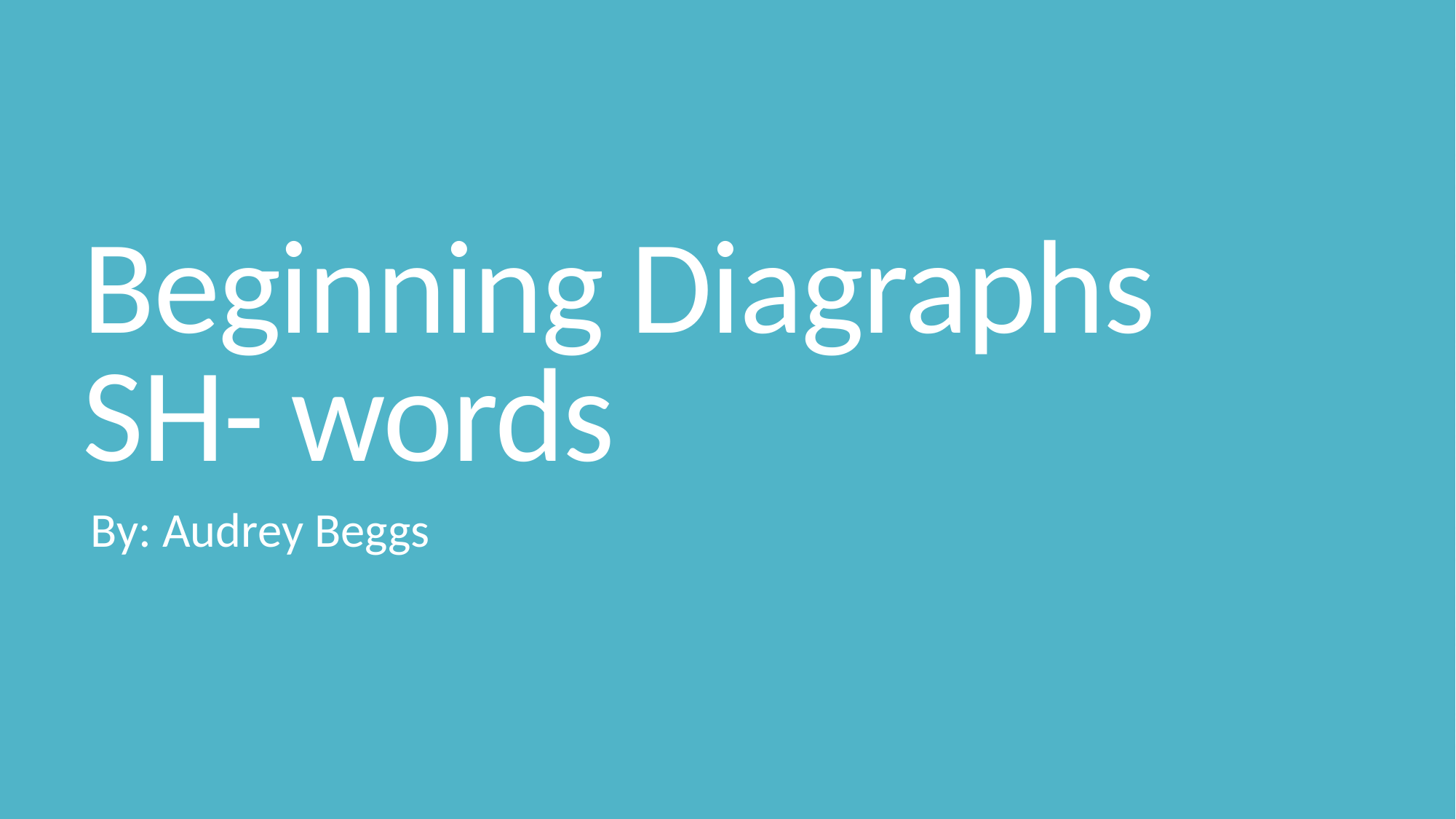

# Beginning Diagraphs SH- words
By: Audrey Beggs